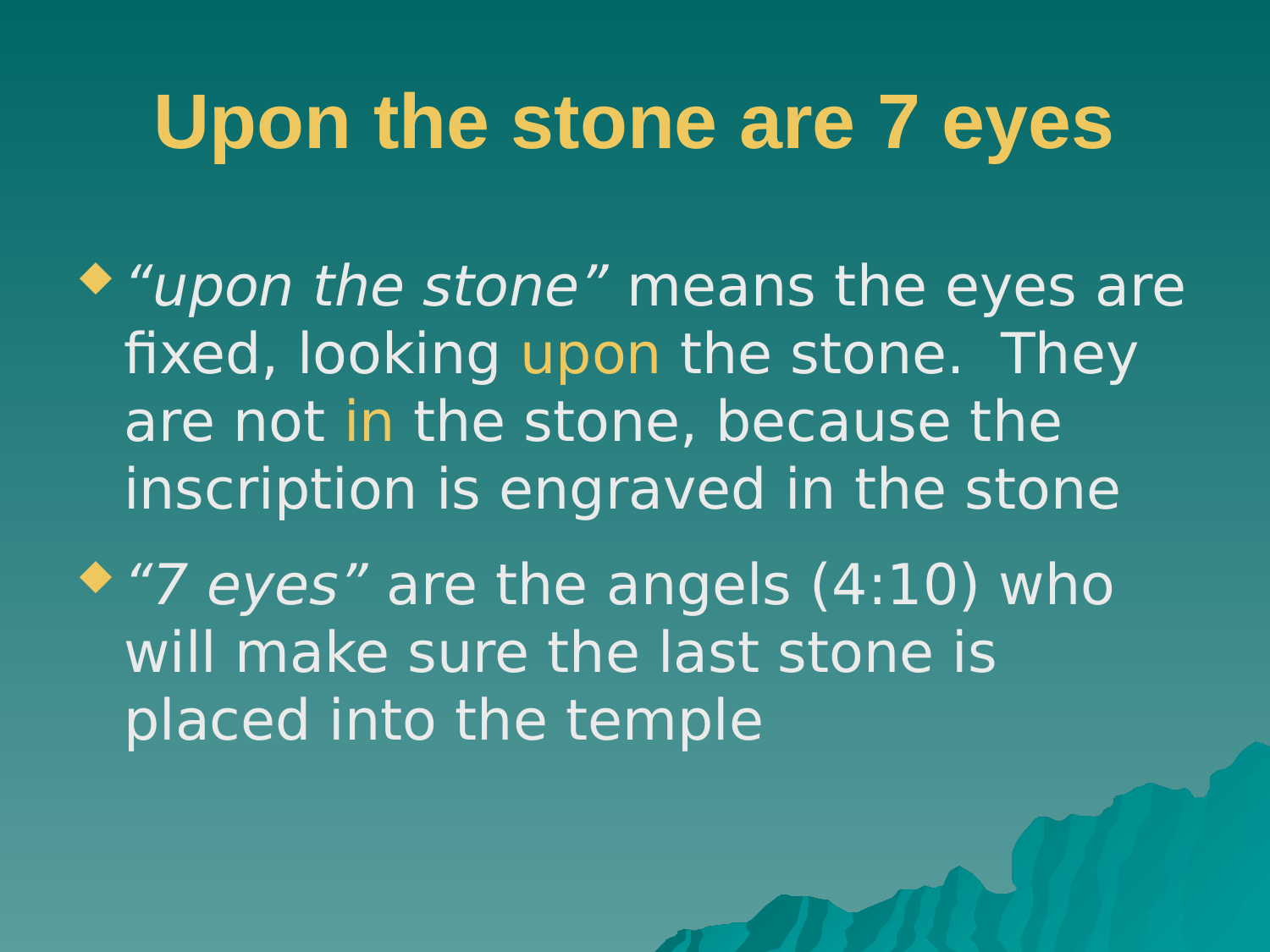

# Upon the stone are 7 eyes
“upon the stone” means the eyes are fixed, looking upon the stone.  They are not in the stone, because the inscription is engraved in the stone
“7 eyes” are the angels (4:10) who will make sure the last stone is placed into the temple